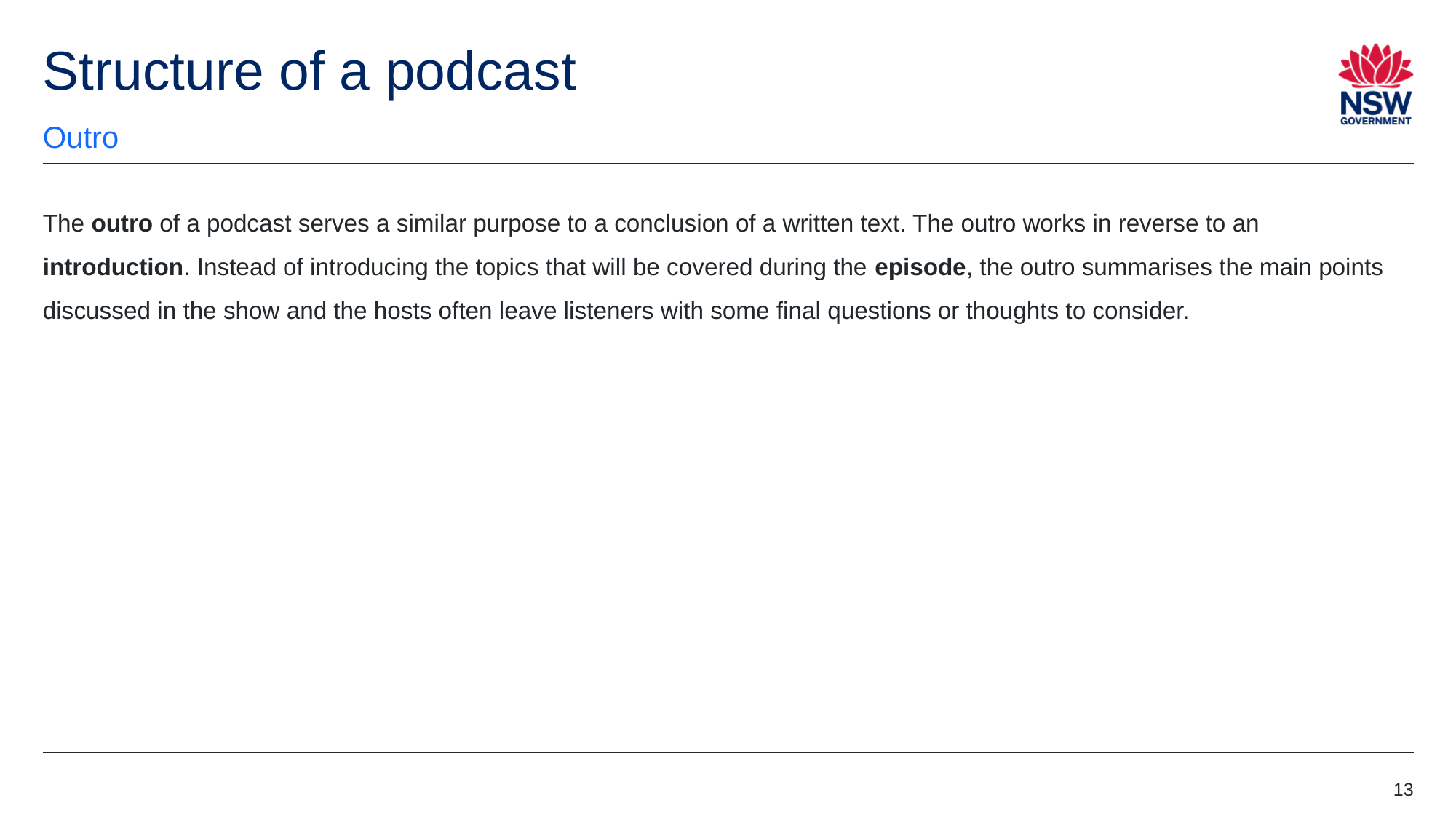

# Structure of a podcast 4
Outro
The outro of a podcast serves a similar purpose to a conclusion of a written text. The outro works in reverse to an introduction. Instead of introducing the topics that will be covered during the episode, the outro summarises the main points discussed in the show and the hosts often leave listeners with some final questions or thoughts to consider.
13